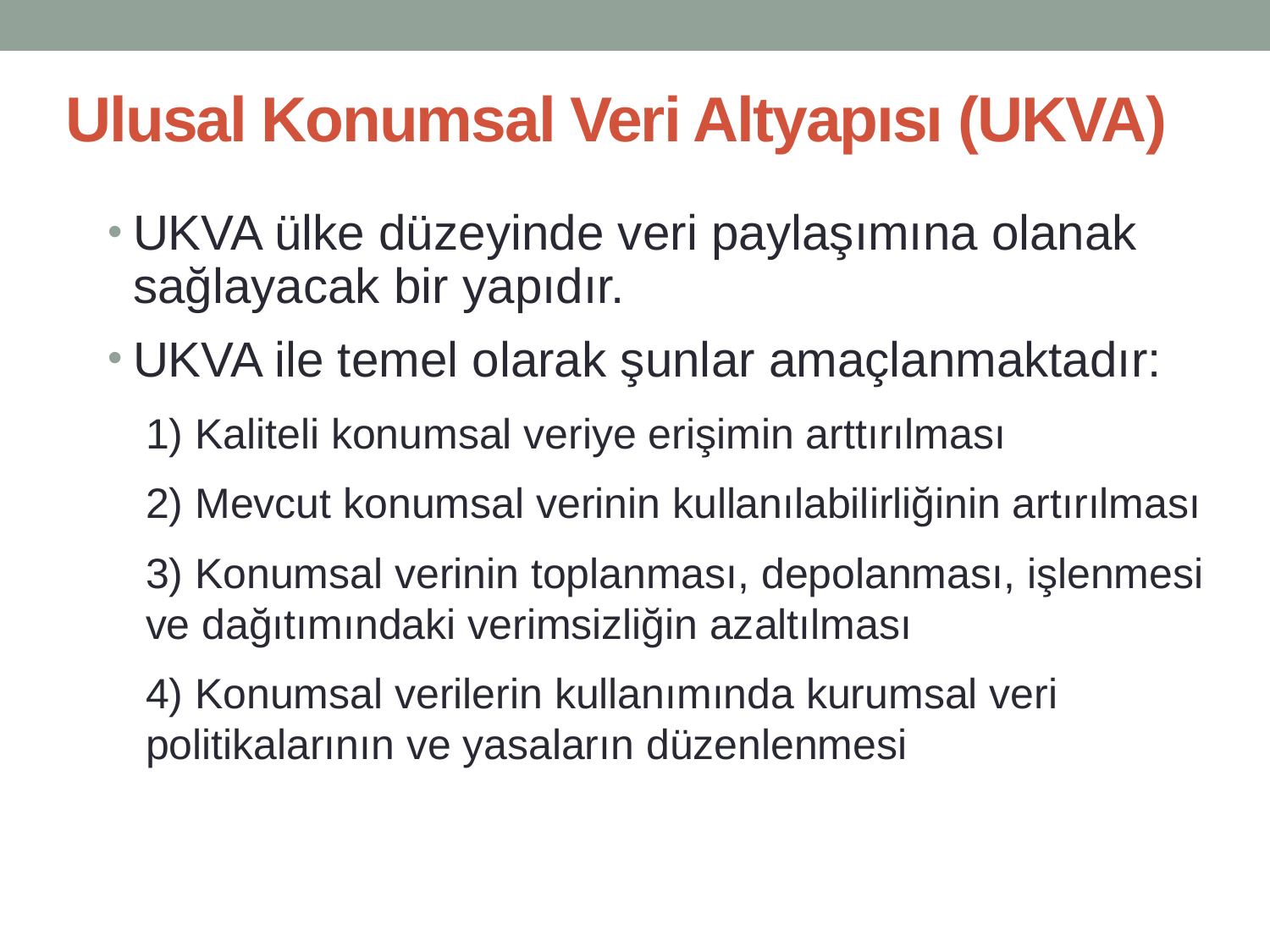

# Ulusal Konumsal Veri Altyapısı (UKVA)
UKVA ülke düzeyinde veri paylaşımına olanak sağlayacak bir yapıdır.
UKVA ile temel olarak şunlar amaçlanmaktadır:
1) Kaliteli konumsal veriye erişimin arttırılması
2) Mevcut konumsal verinin kullanılabilirliğinin artırılması
3) Konumsal verinin toplanması, depolanması, işlenmesi ve dağıtımındaki verimsizliğin azaltılması
4) Konumsal verilerin kullanımında kurumsal veri politikalarının ve yasaların düzenlenmesi